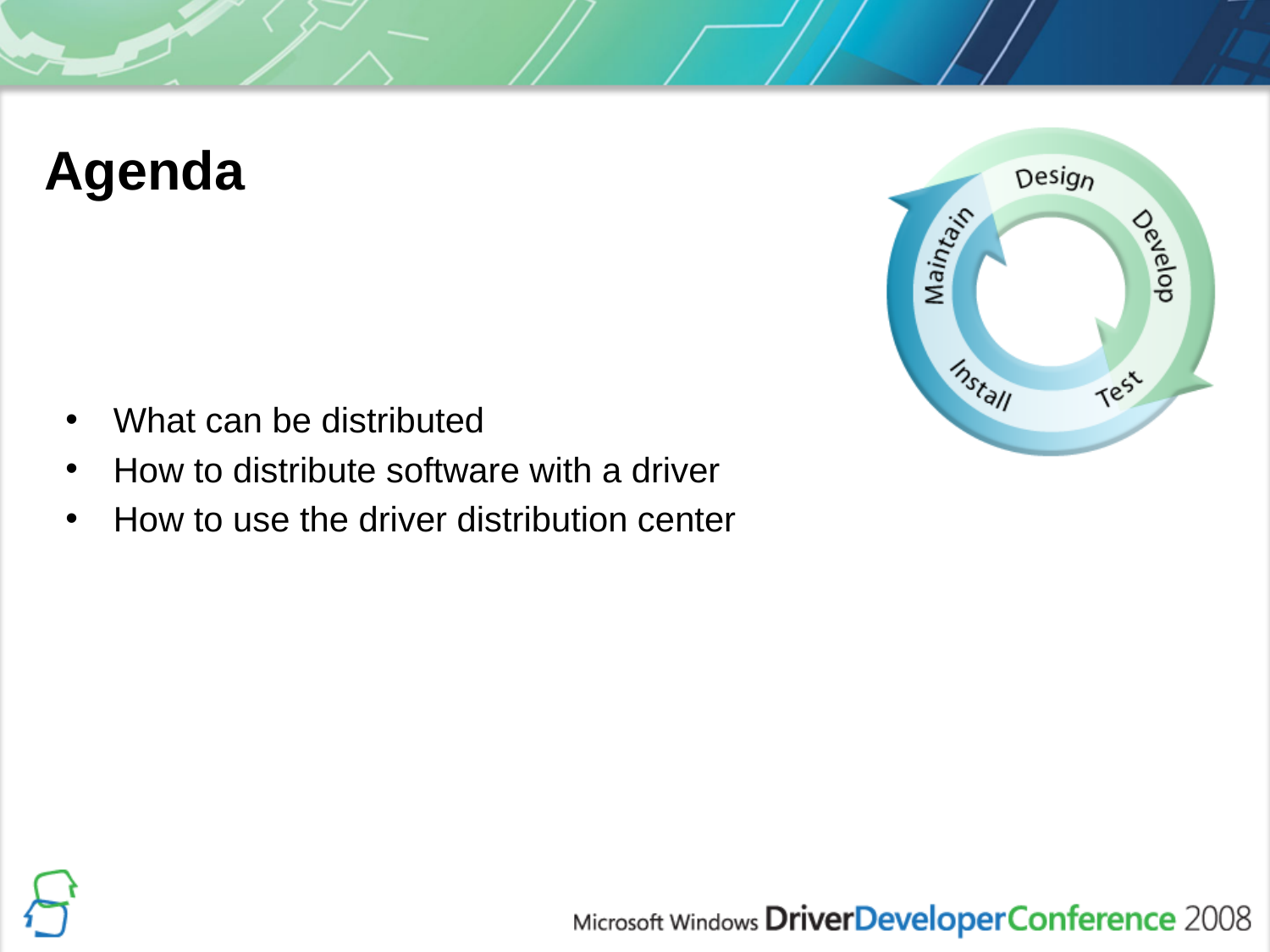

# Agenda
What can be distributed
How to distribute software with a driver
How to use the driver distribution center